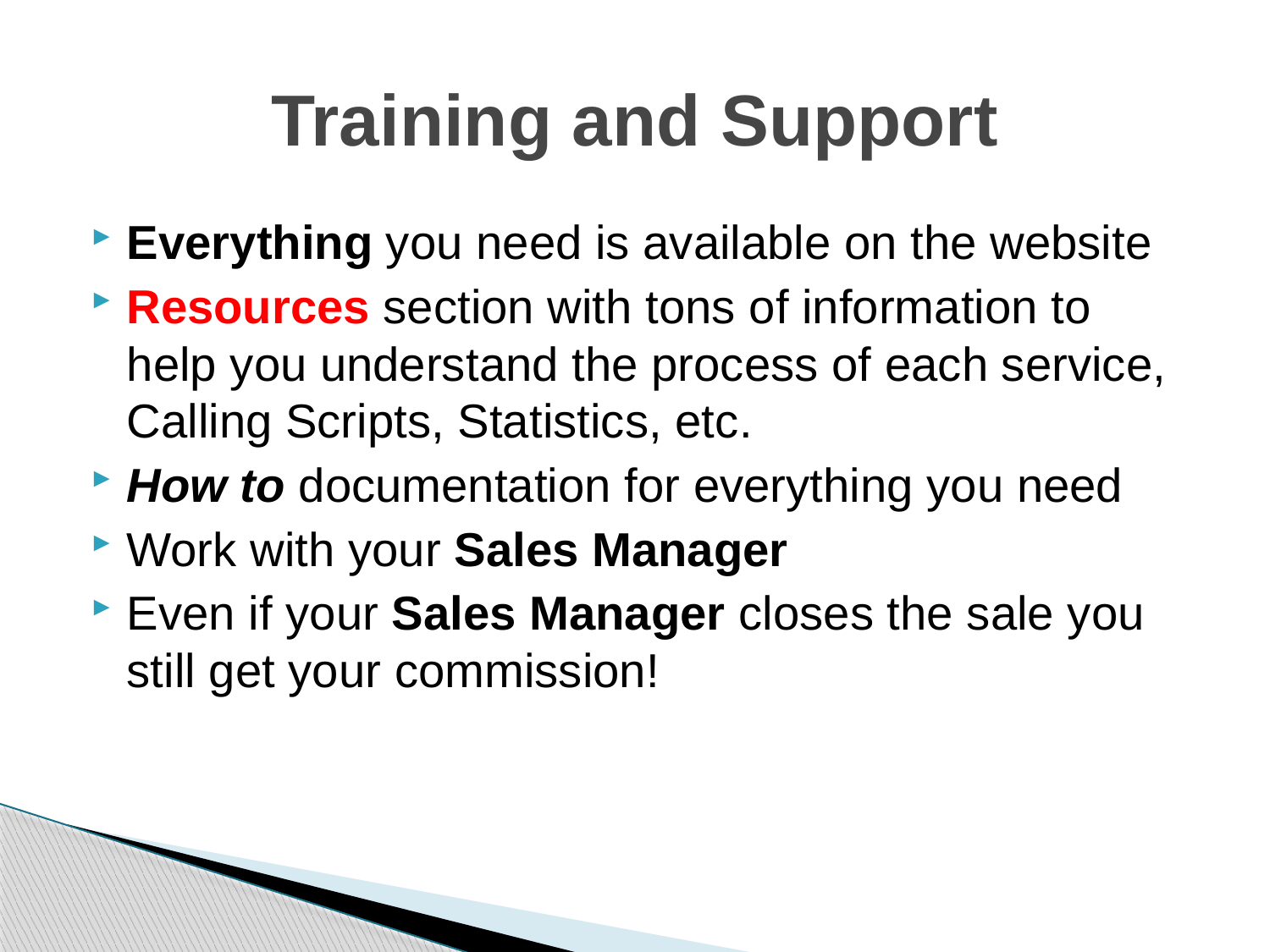

# Training and Support
Everything you need is available on the website
Resources section with tons of information to help you understand the process of each service, Calling Scripts, Statistics, etc.
How to documentation for everything you need
Work with your Sales Manager
Even if your Sales Manager closes the sale you still get your commission!